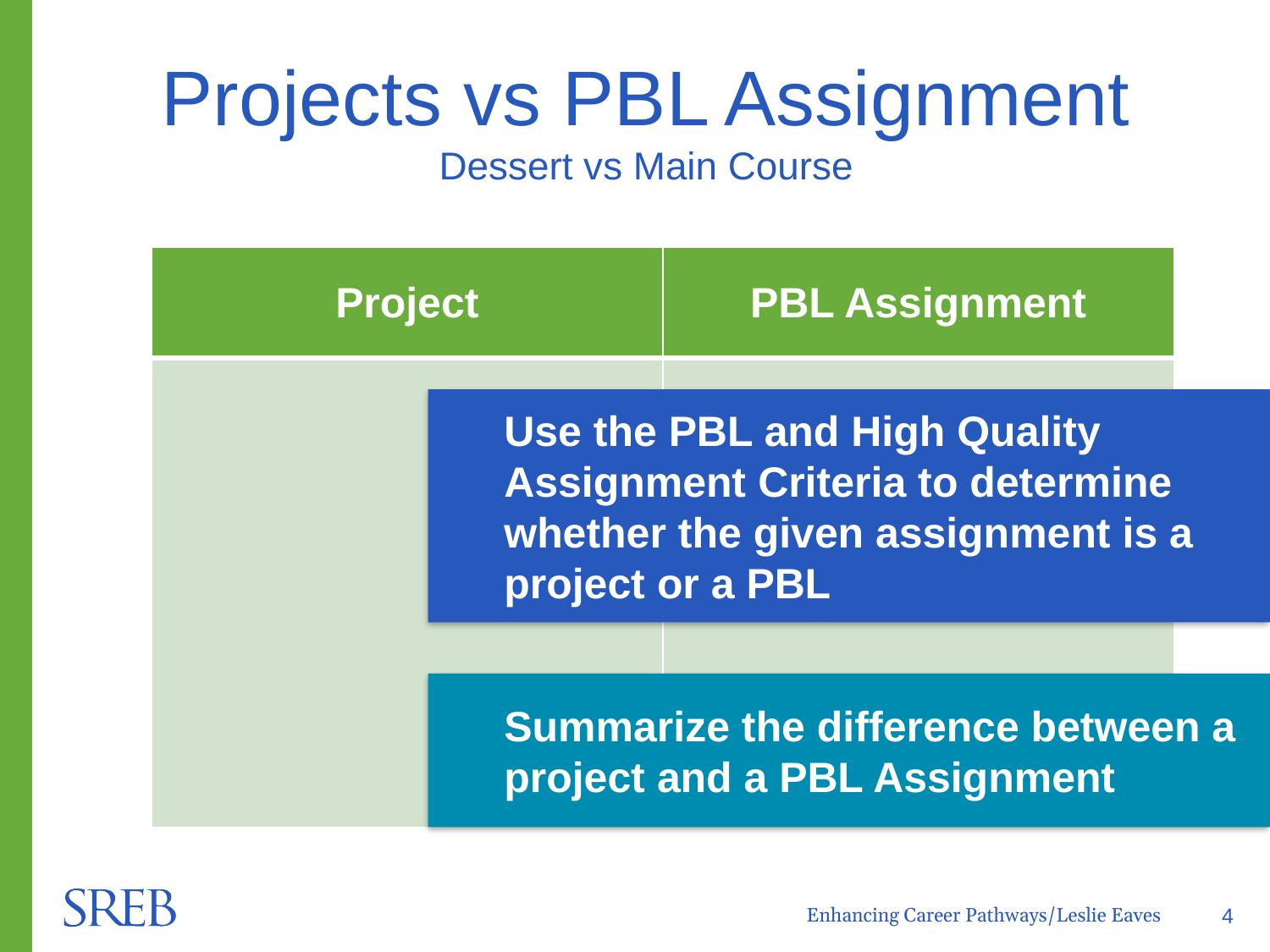

# Projects vs PBL Assignment Dessert vs Main Course
| Project | PBL Assignment |
| --- | --- |
|  |  |
Use the PBL and High Quality Assignment Criteria to determine whether the given assignment is a project or a PBL
Summarize the difference between a project and a PBL Assignment
Enhancing Career Pathways/Leslie Eaves
4